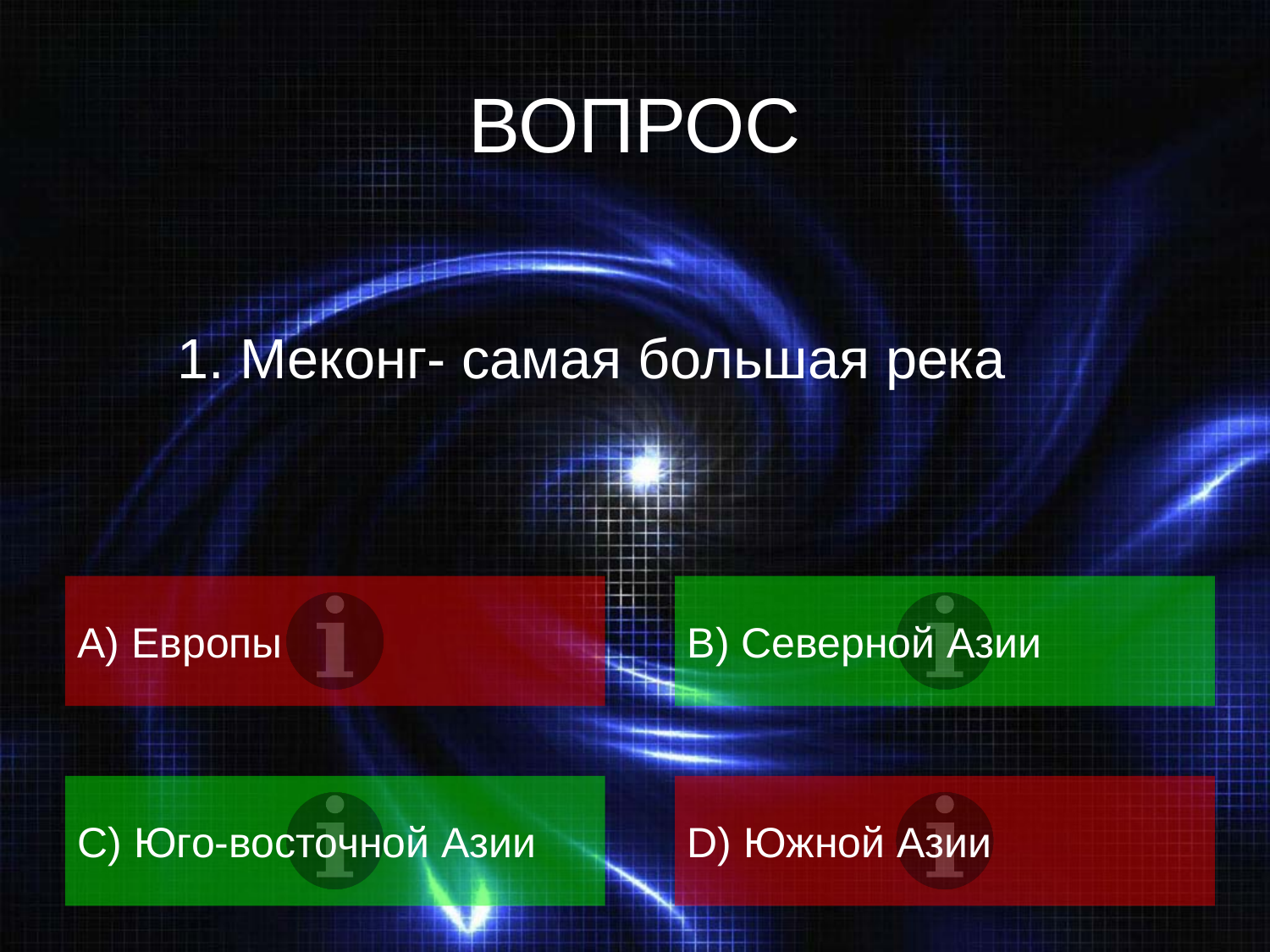

# ВОПРОС
1. Меконг- самая большая река
A) Европы
B) Северной Азии
C) Юго-восточной Азии
D) Южной Азии